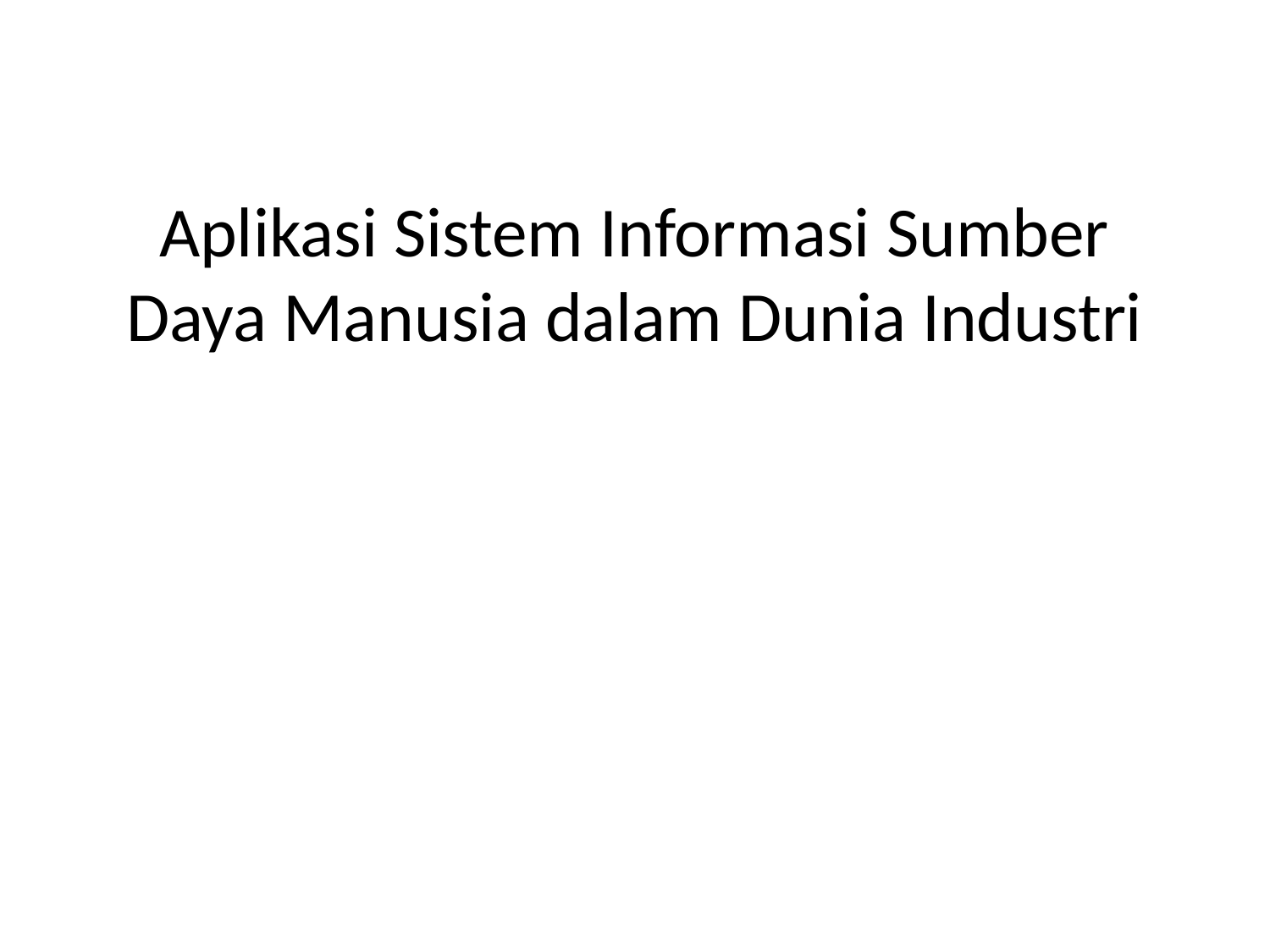

# Aplikasi Sistem Informasi Sumber Daya Manusia dalam Dunia Industri